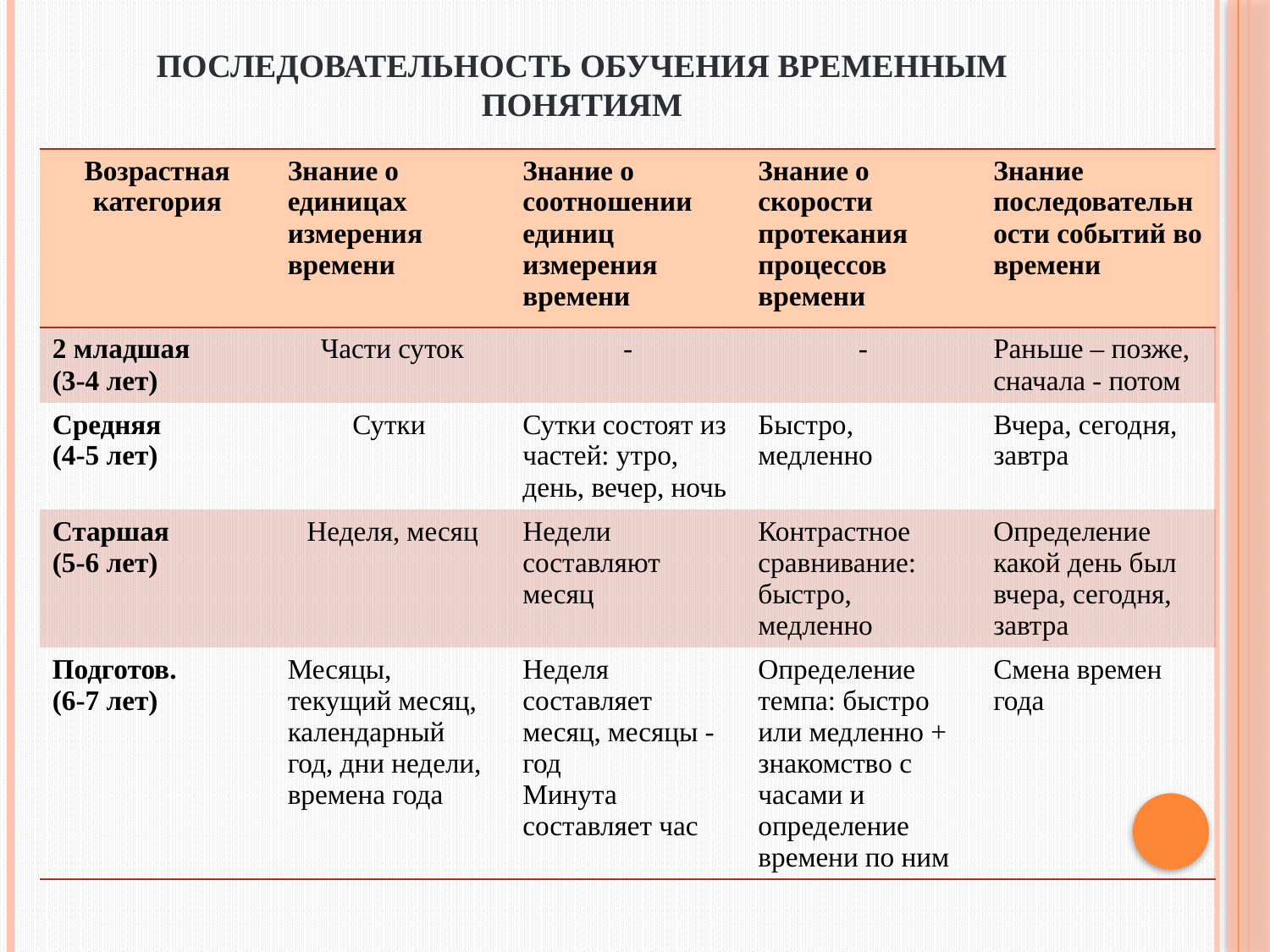

# Последовательность обучения временным понятиям
| Возрастная категория | Знание о единицах измерения времени | Знание о соотношении единиц измерения времени | Знание о скорости протекания процессов времени | Знание последовательности событий во времени |
| --- | --- | --- | --- | --- |
| 2 младшая (3-4 лет) | Части суток | - | - | Раньше – позже, сначала - потом |
| Средняя (4-5 лет) | Сутки | Сутки состоят из частей: утро, день, вечер, ночь | Быстро, медленно | Вчера, сегодня, завтра |
| Старшая (5-6 лет) | Неделя, месяц | Недели составляют месяц | Контрастное сравнивание: быстро, медленно | Определение какой день был вчера, сегодня, завтра |
| Подготов. (6-7 лет) | Месяцы, текущий месяц, календарный год, дни недели, времена года | Неделя составляет месяц, месяцы - год Минута составляет час | Определение темпа: быстро или медленно + знакомство с часами и определение времени по ним | Смена времен года |